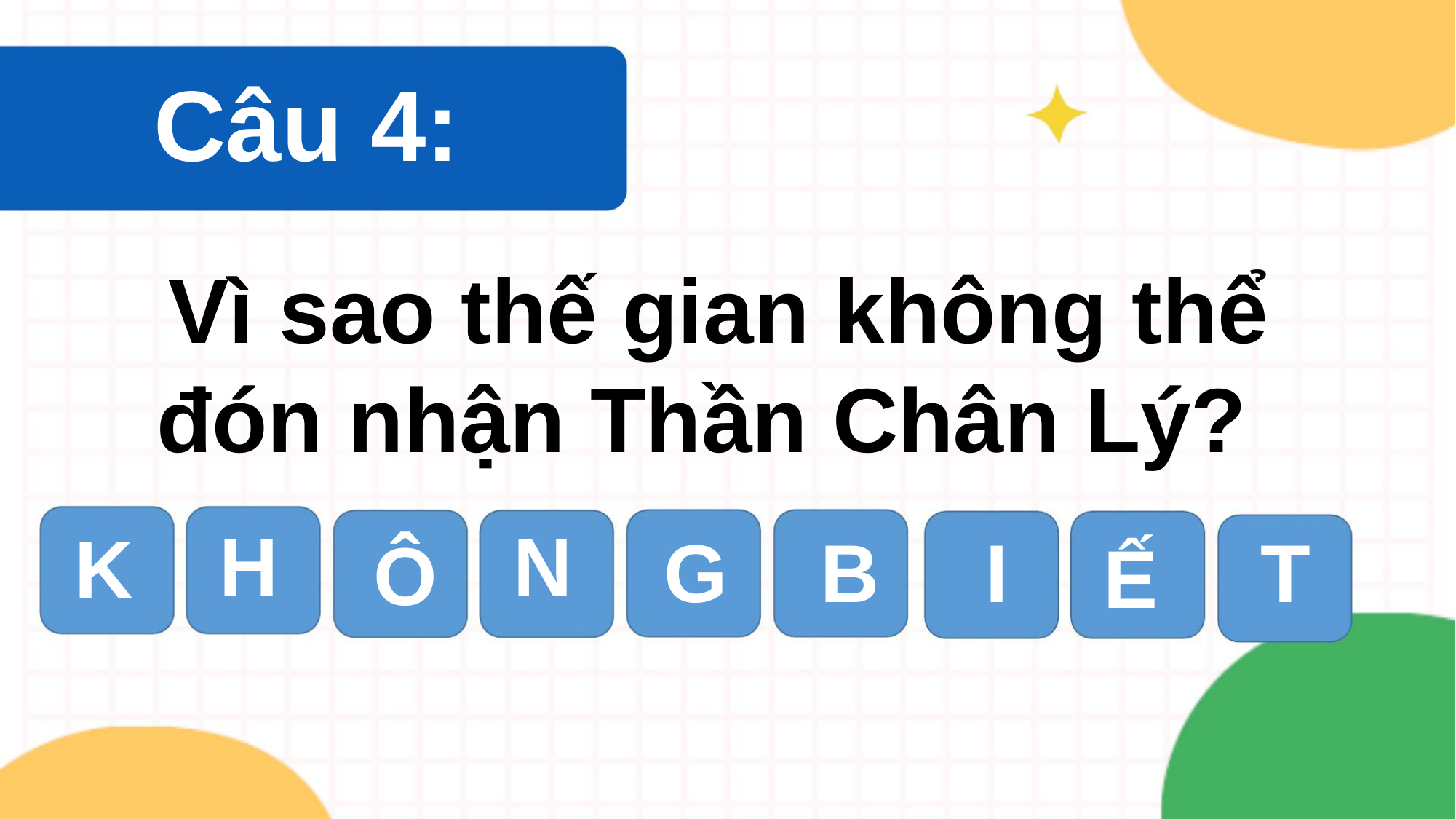

Câu 4:
Vì sao thế gian không thể
đón nhận Thần Chân Lý?
H N
K
G B I T
Ô
Ế